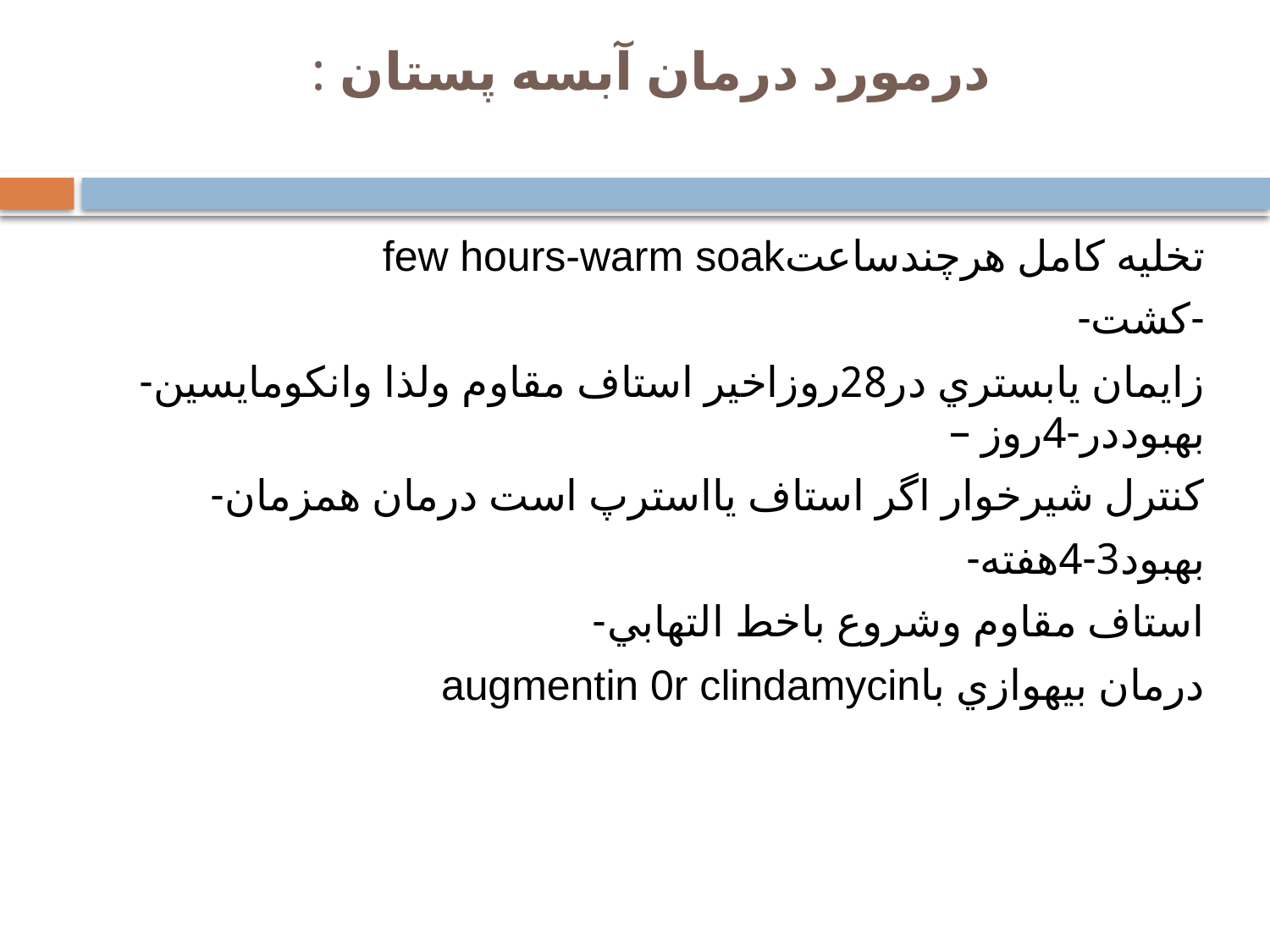

# درمورد درمان آبسه پستان :
تخليه كامل هرچندساعتfew hours-warm soak
-كشت-
زايمان يابستري در28روزاخیر استاف مقاوم ولذا وانكومايسين-بهبوددر-4روز –
كنترل شيرخوار اگر استاف يااسترپ است درمان همزمان-
بهبود3-4هفته-
استاف مقاوم وشروع باخط التهابي-
درمان بيهوازي باaugmentin 0r clindamycin